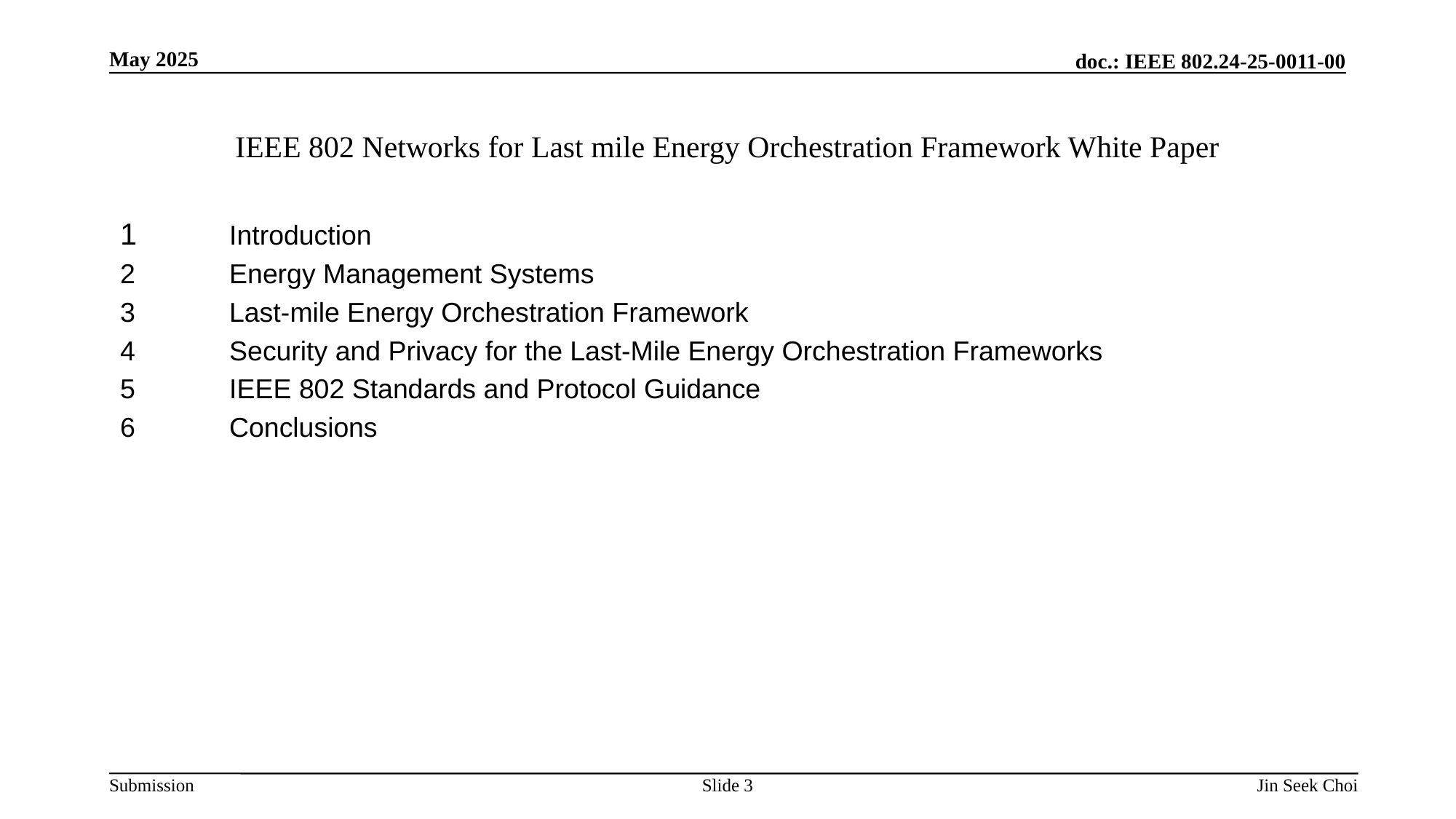

# IEEE 802 Networks for Last mile Energy Orchestration Framework White Paper
1	Introduction
2	Energy Management Systems
3 	Last-mile Energy Orchestration Framework
4	Security and Privacy for the Last-Mile Energy Orchestration Frameworks
5	IEEE 802 Standards and Protocol Guidance
6	Conclusions
Slide 3
Jin Seek Choi